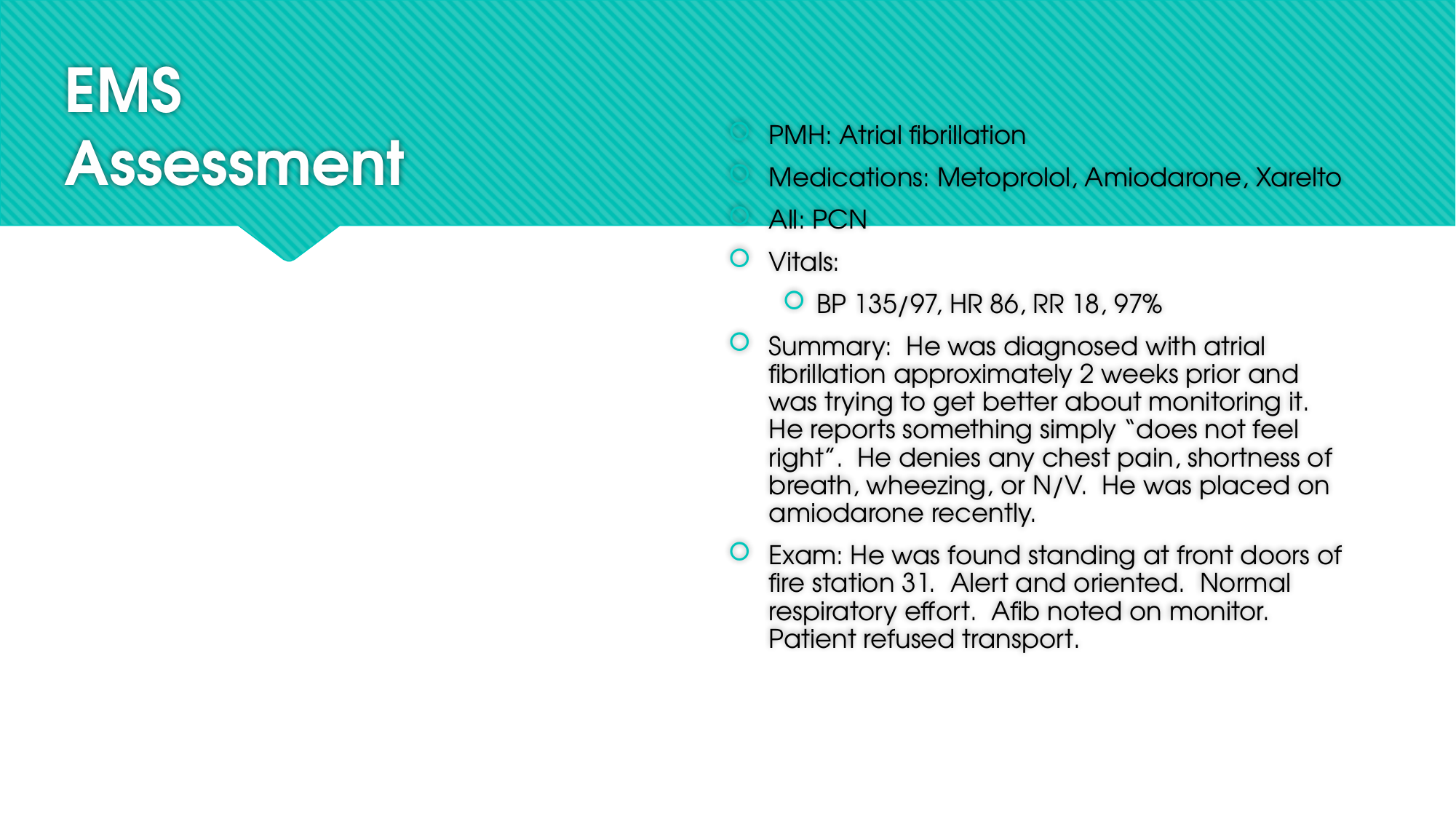

# EMS Assessment
PMH: Atrial fibrillation
Medications: Metoprolol, Amiodarone, Xarelto
All: PCN
Vitals:
BP 135/97, HR 86, RR 18, 97%
Summary:  He was diagnosed with atrial fibrillation approximately 2 weeks prior and was trying to get better about monitoring it.  He reports something simply “does not feel right”.  He denies any chest pain, shortness of breath, wheezing, or N/V.  He was placed on amiodarone recently.
Exam: He was found standing at front doors of fire station 31.  Alert and oriented.  Normal respiratory effort.  Afib noted on monitor.  Patient refused transport.